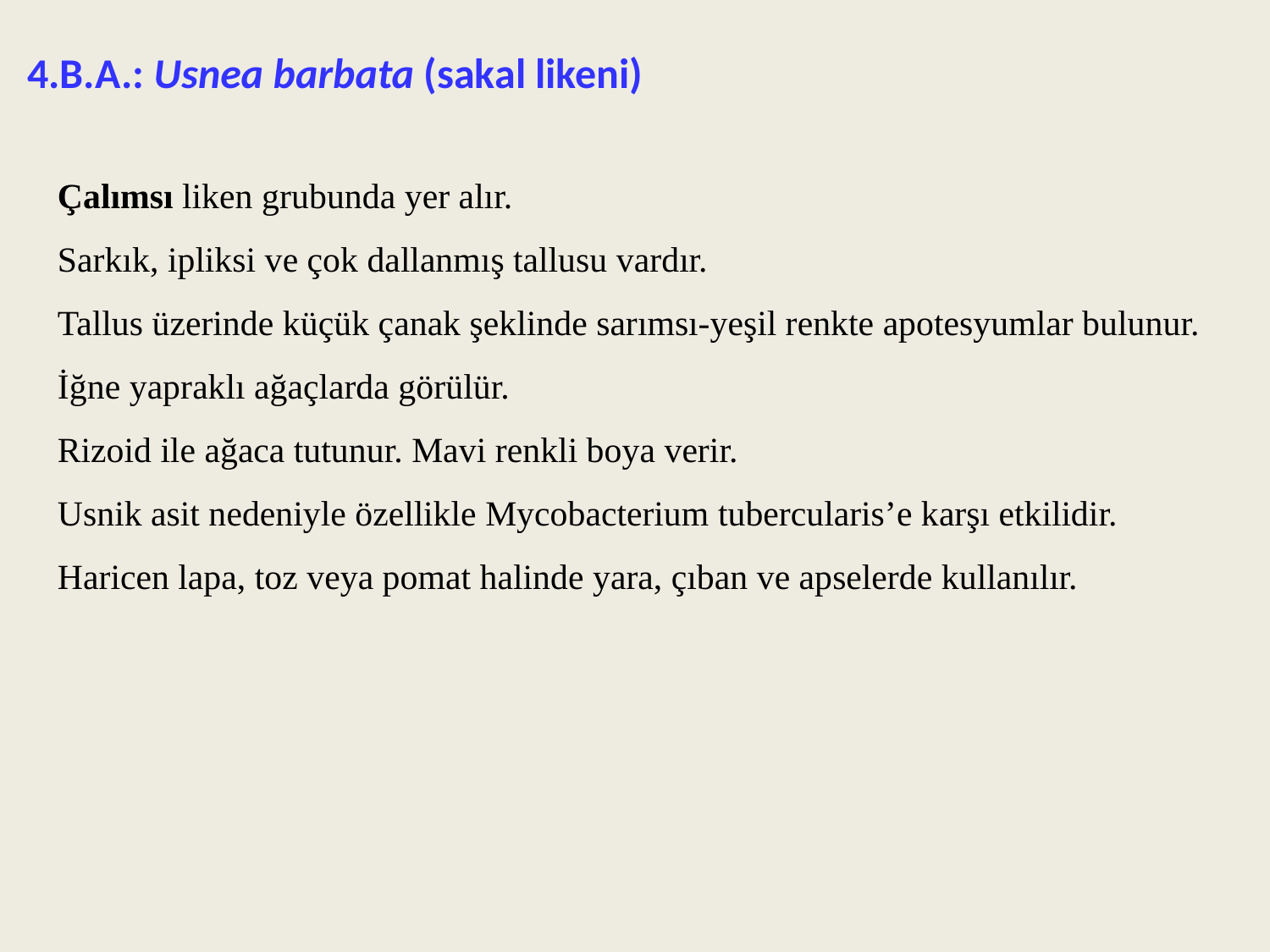

4.B.A.: Usnea barbata (sakal likeni)
Çalımsı liken grubunda yer alır.
Sarkık, ipliksi ve çok dallanmış tallusu vardır.
Tallus üzerinde küçük çanak şeklinde sarımsı-yeşil renkte apotesyumlar bulunur.
İğne yapraklı ağaçlarda görülür.
Rizoid ile ağaca tutunur. Mavi renkli boya verir.
Usnik asit nedeniyle özellikle Mycobacterium tubercularis’e karşı etkilidir.
Haricen lapa, toz veya pomat halinde yara, çıban ve apselerde kullanılır.